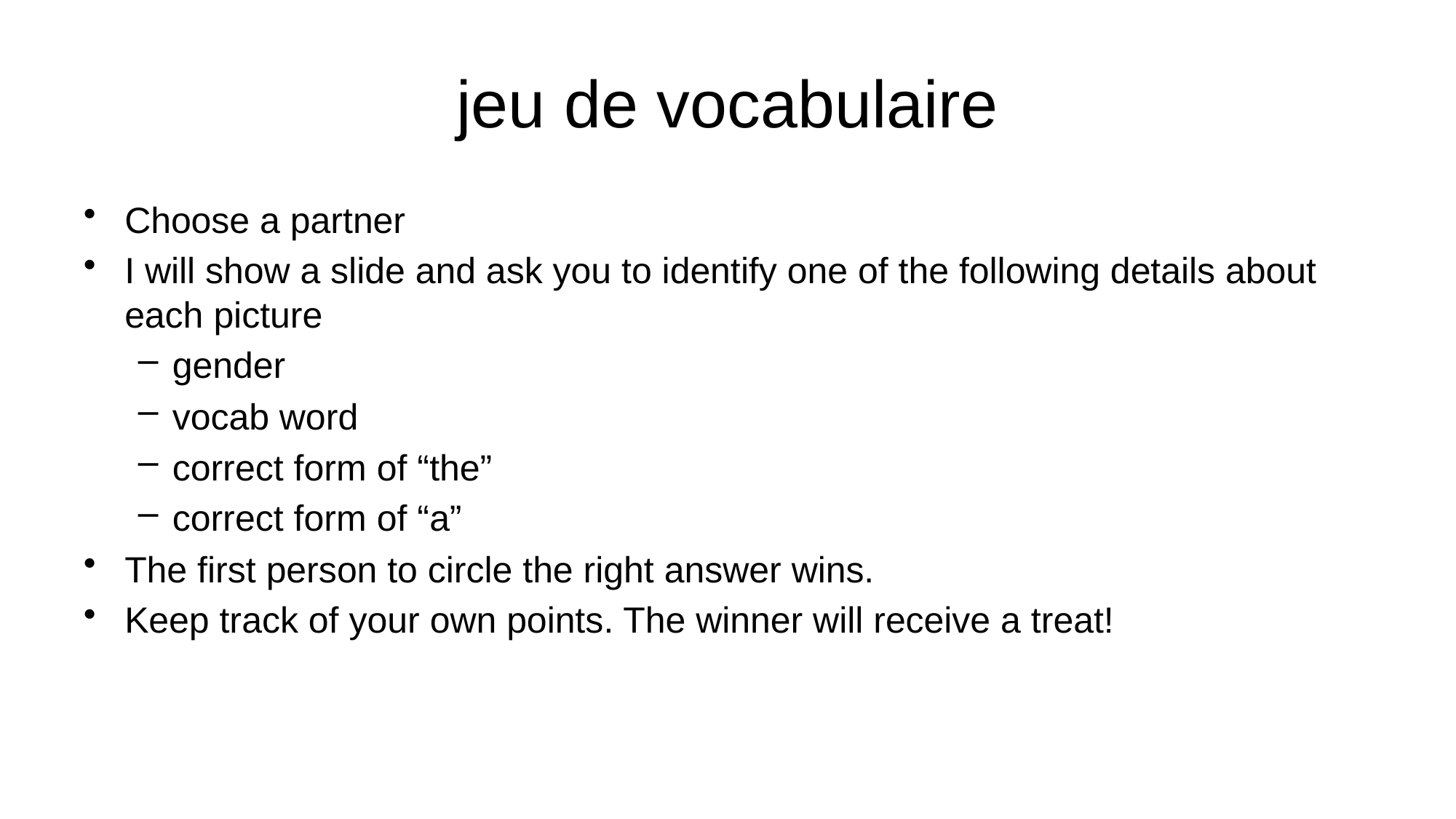

# jeu de vocabulaire
Choose a partner
I will show a slide and ask you to identify one of the following details about each picture
gender
vocab word
correct form of “the”
correct form of “a”
The first person to circle the right answer wins.
Keep track of your own points. The winner will receive a treat!